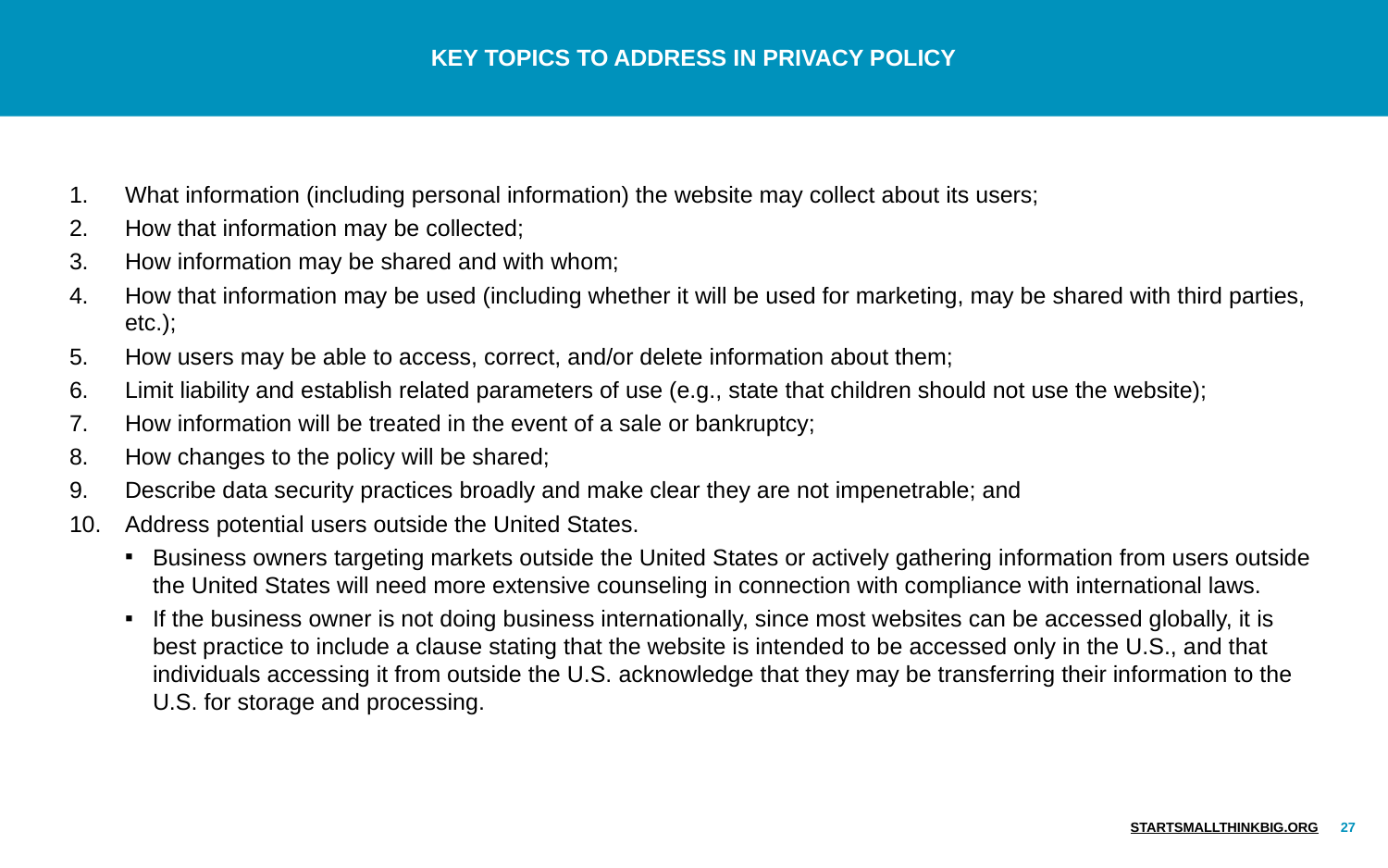

KEY TOPICS TO ADDRESS IN PRIVACY POLICY
# What information (including personal information) the website may collect about its users;
How that information may be collected;
How information may be shared and with whom;
How that information may be used (including whether it will be used for marketing, may be shared with third parties, etc.);
How users may be able to access, correct, and/or delete information about them;
Limit liability and establish related parameters of use (e.g., state that children should not use the website);
How information will be treated in the event of a sale or bankruptcy;
How changes to the policy will be shared;
Describe data security practices broadly and make clear they are not impenetrable; and
Address potential users outside the United States.
Business owners targeting markets outside the United States or actively gathering information from users outside the United States will need more extensive counseling in connection with compliance with international laws.
If the business owner is not doing business internationally, since most websites can be accessed globally, it is best practice to include a clause stating that the website is intended to be accessed only in the U.S., and that individuals accessing it from outside the U.S. acknowledge that they may be transferring their information to the U.S. for storage and processing.
27